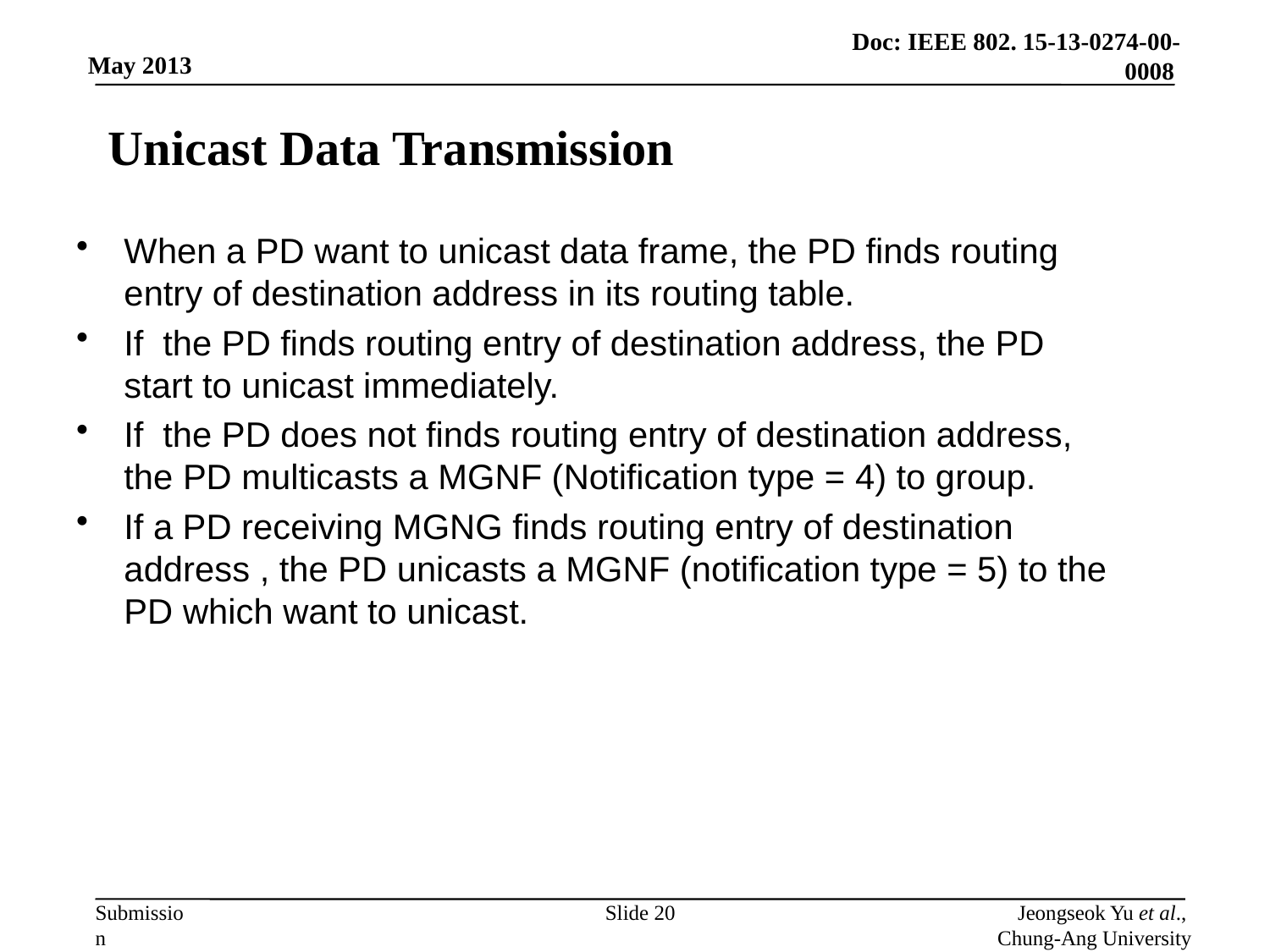

# Unicast Data Transmission
When a PD want to unicast data frame, the PD finds routing entry of destination address in its routing table.
If  the PD finds routing entry of destination address, the PD start to unicast immediately.
If  the PD does not finds routing entry of destination address, the PD multicasts a MGNF (Notification type = 4) to group.
If a PD receiving MGNG finds routing entry of destination address , the PD unicasts a MGNF (notification type = 5) to the PD which want to unicast.

Slide 20